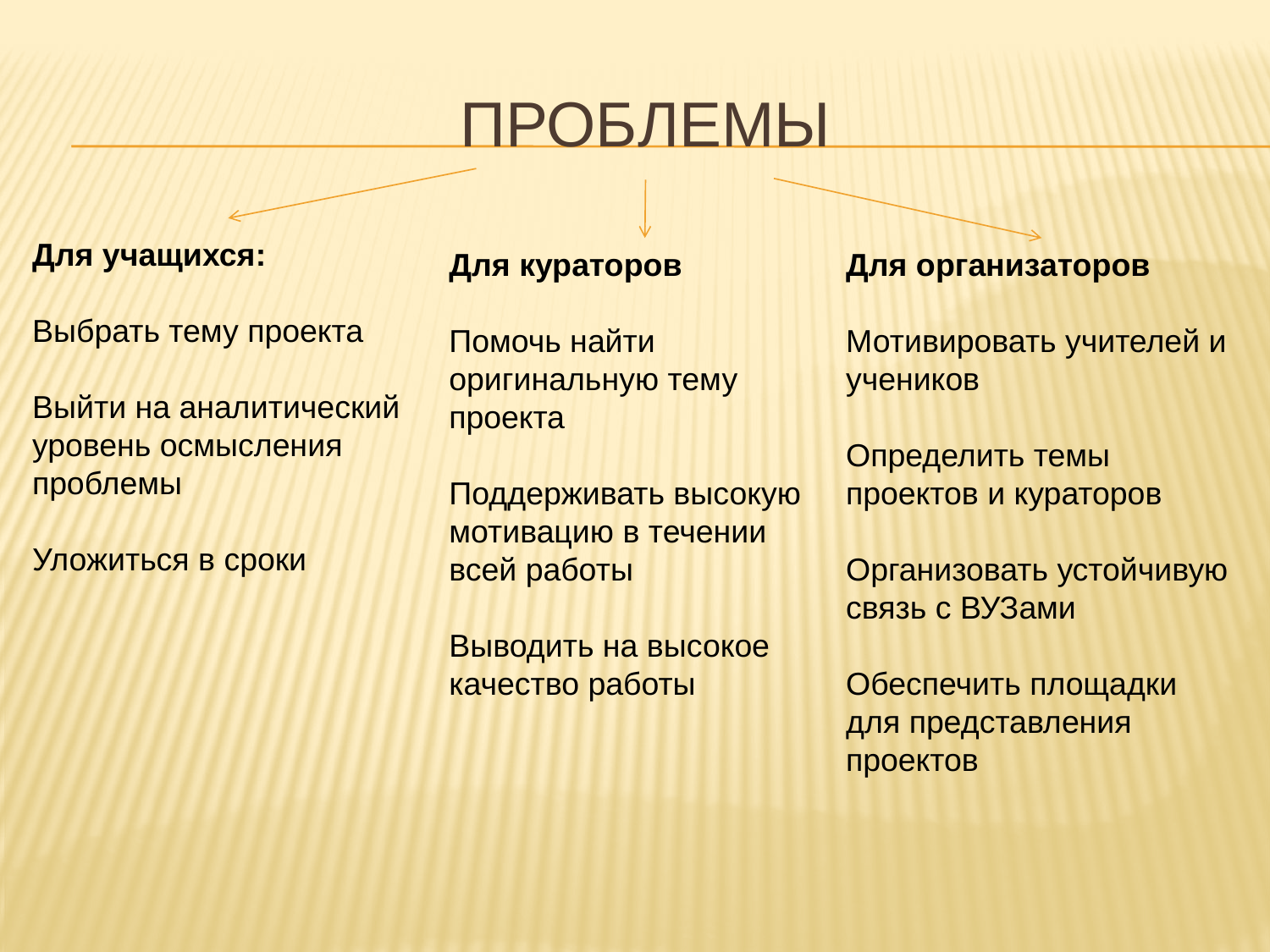

# Проблемы
Для учащихся:

Выбрать тему проекта

Выйти на аналитический уровень осмысления проблемы

Уложиться в сроки

Для кураторов

Помочь найти оригинальную тему проекта

Поддерживать высокую мотивацию в течении всей работы

Выводить на высокое качество работы
Для организаторов

Мотивировать учителей и учеников

Определить темы проектов и кураторов

Организовать устойчивую связь с ВУЗами

Обеспечить площадки для представления проектов